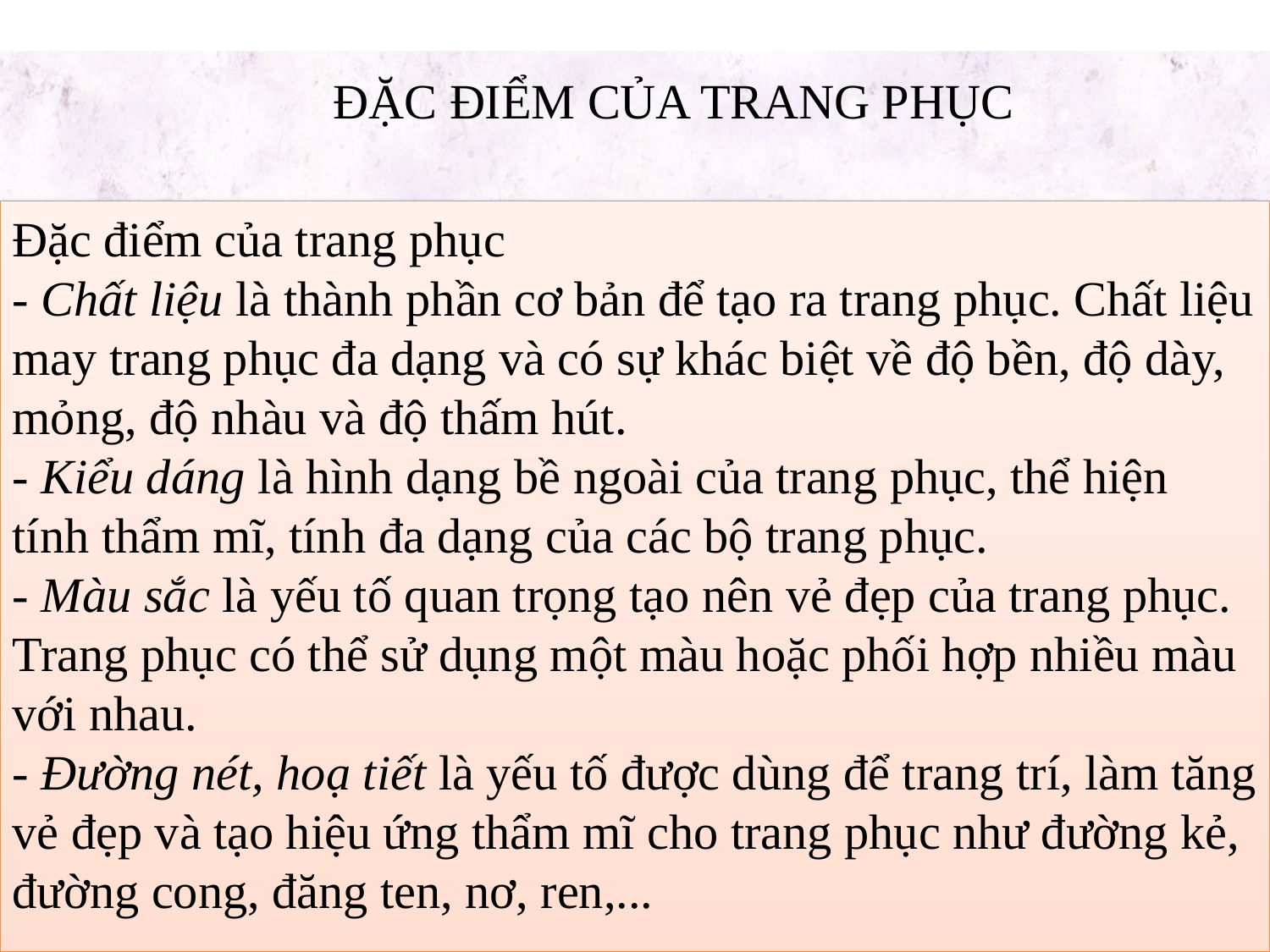

ĐẶC ĐIỂM CỦA TRANG PHỤC
# Đặc điểm của trang phục - Chất liệu là thành phần cơ bản để tạo ra trang phục. Chất liệu may trang phục đa dạng và có sự khác biệt về độ bền, độ dày, mỏng, độ nhàu và độ thấm hút. - Kiểu dáng là hình dạng bề ngoài của trang phục, thể hiện tính thẩm mĩ, tính đa dạng của các bộ trang phục. - Màu sắc là yếu tố quan trọng tạo nên vẻ đẹp của trang phục. Trang phục có thể sử dụng một màu hoặc phối hợp nhiều màu với nhau. - Đường nét, hoạ tiết là yếu tố được dùng để trang trí, làm tăng vẻ đẹp và tạo hiệu ứng thẩm mĩ cho trang phục như đường kẻ, đường cong, đăng ten, nơ, ren,...